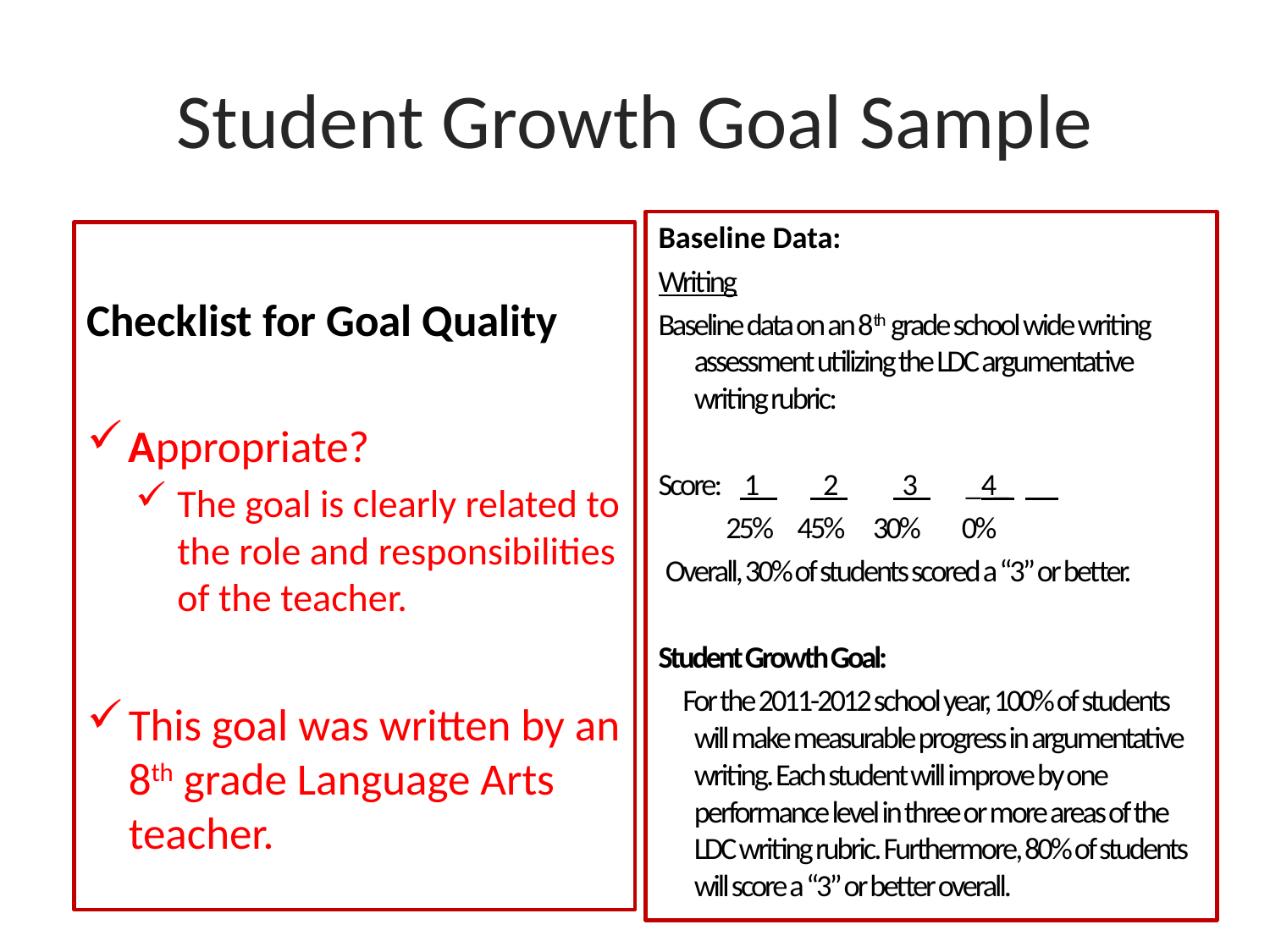

# Student Growth Goal Sample
Baseline Data:
Writing
Baseline data on an 8th grade school wide writing assessment utilizing the LDC argumentative writing rubric:

Score:     1              2              3           _4_
               25%      45%       30%          0%
 Overall, 30% of students scored a “3” or better.

Student Growth Goal:
     For the 2011-2012 school year, 100% of students will make measurable progress in argumentative writing. Each student will improve by one performance level in three or more areas of the LDC writing rubric. Furthermore, 80% of students will score a “3” or better overall.

Checklist for Goal Quality

Appropriate?
The goal is clearly related to the role and responsibilities of the teacher.

This goal was written by an 8th grade Language Arts teacher.